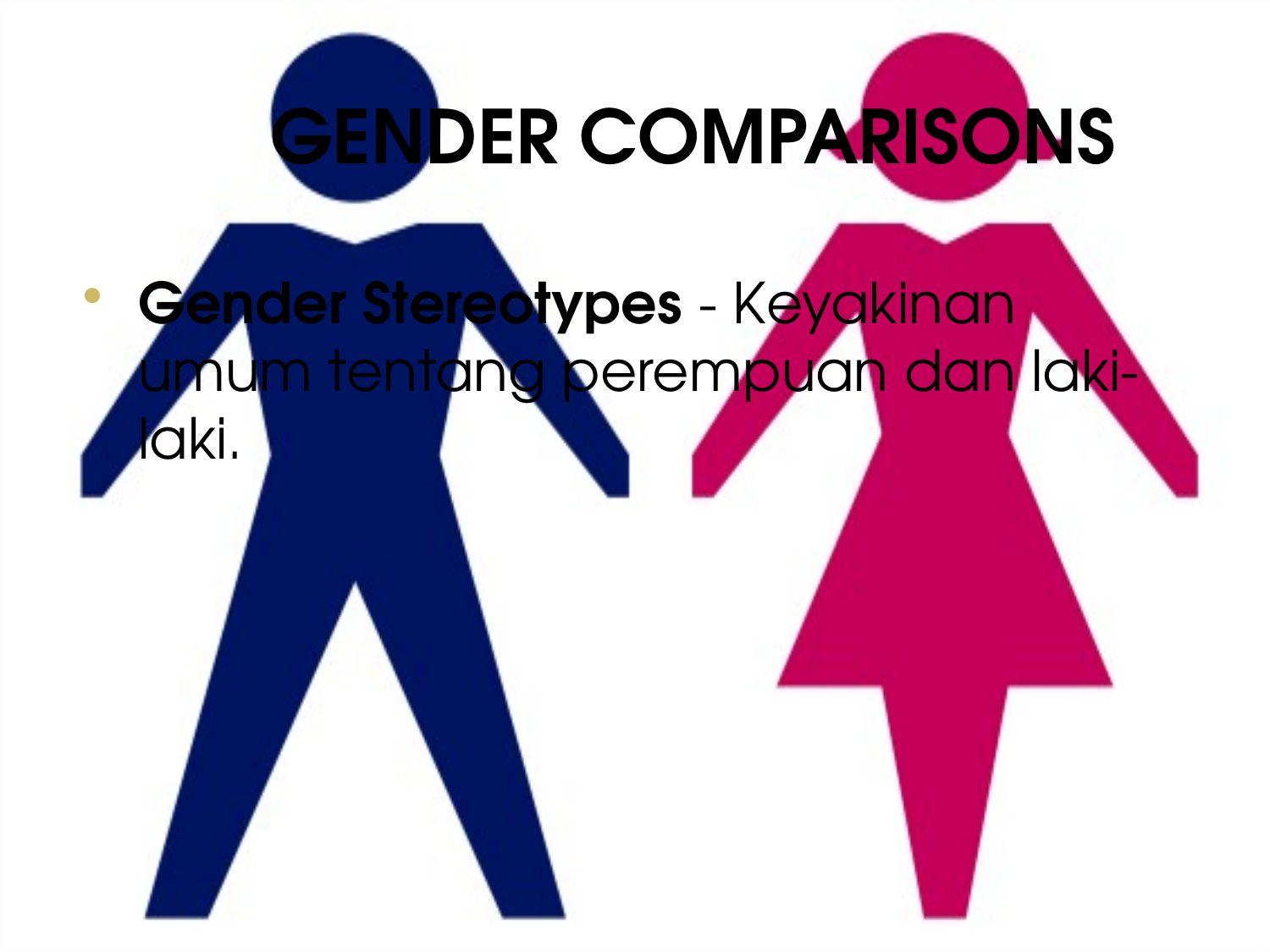

# GENDER COMPARISONS
Gender Stereotypes - Keyakinan umum tentang perempuan dan laki-laki.